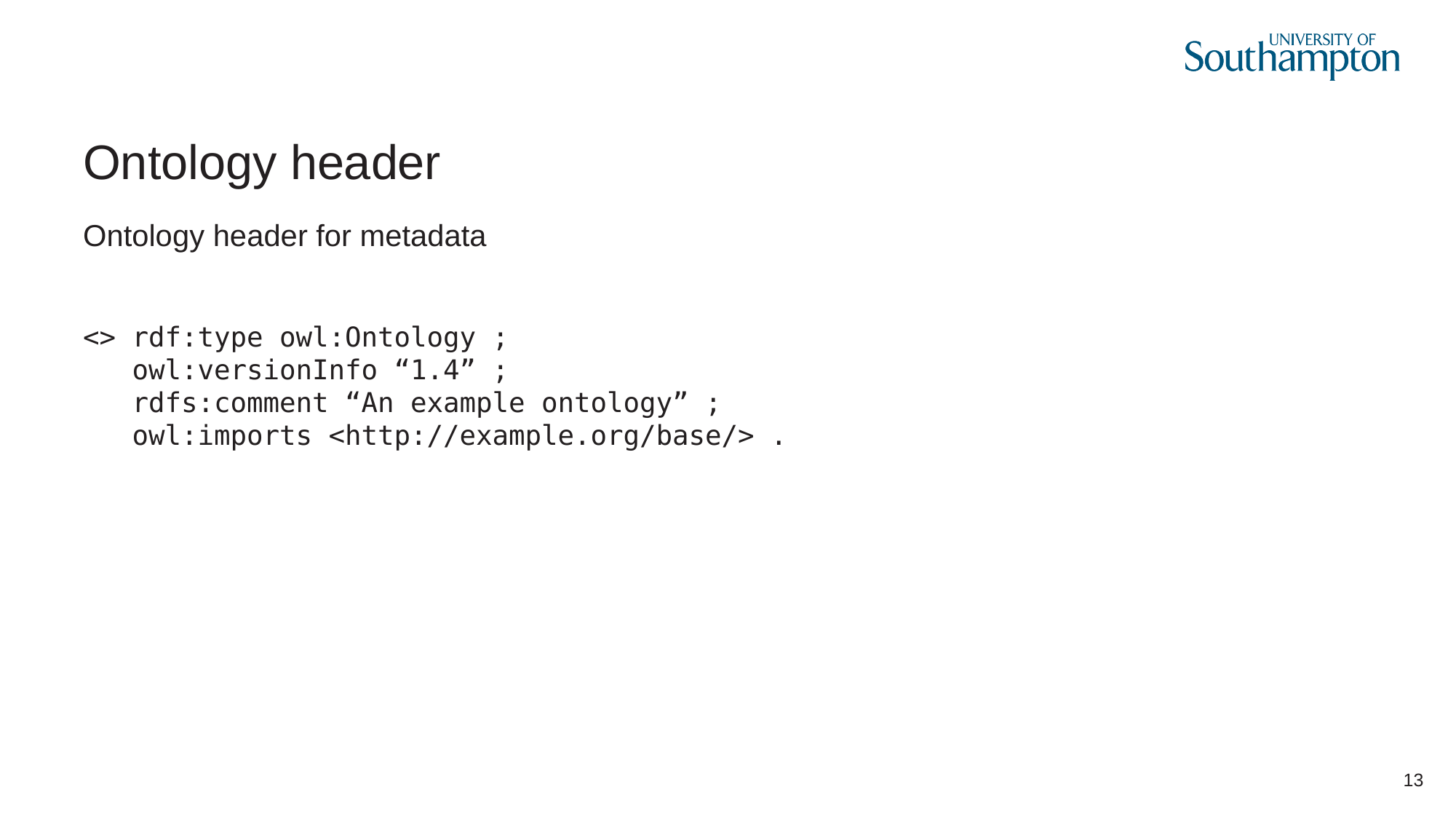

# Ontology header
Ontology header for metadata

<> rdf:type owl:Ontology ;
   owl:versionInfo “1.4” ;
   rdfs:comment “An example ontology” ;
   owl:imports <http://example.org/base/> .